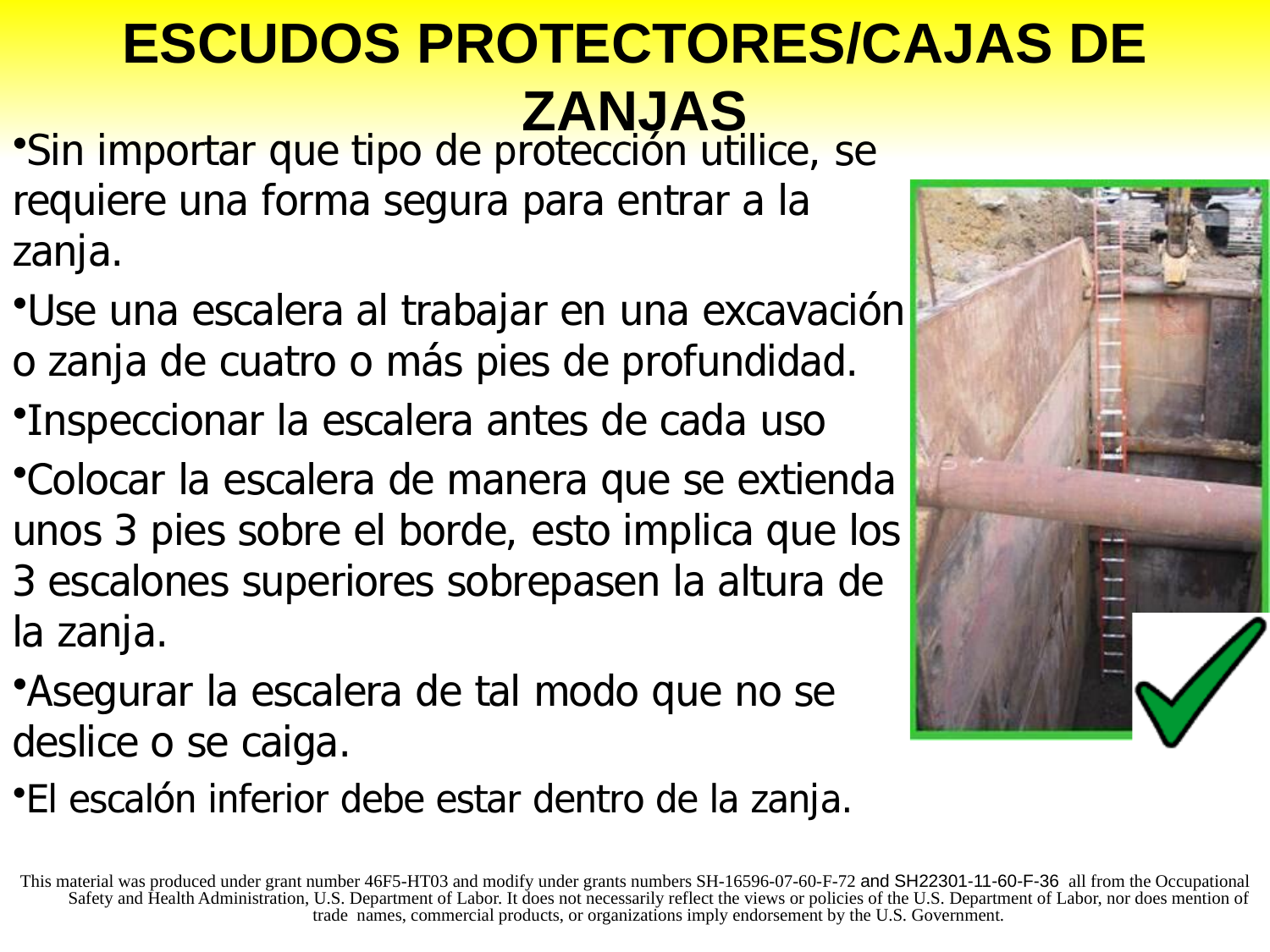

# Escudos Protectores/Cajas de Zanjas
Sin importar que tipo de protección utilice, se requiere una forma segura para entrar a la zanja.
Use una escalera al trabajar en una excavación o zanja de cuatro o más pies de profundidad.
Inspeccionar la escalera antes de cada uso
Colocar la escalera de manera que se extienda unos 3 pies sobre el borde, esto implica que los 3 escalones superiores sobrepasen la altura de la zanja.
Asegurar la escalera de tal modo que no se deslice o se caiga.
El escalón inferior debe estar dentro de la zanja.

This material was produced under grant number 46F5-HT03 and modify under grants numbers SH-16596-07-60-F-72 and SH22301-11-60-F-36  all from the Occupational Safety and Health Administration, U.S. Department of Labor. It does not necessarily reflect the views or policies of the U.S. Department of Labor, nor does mention of trade  names, commercial products, or organizations imply endorsement by the U.S. Government.